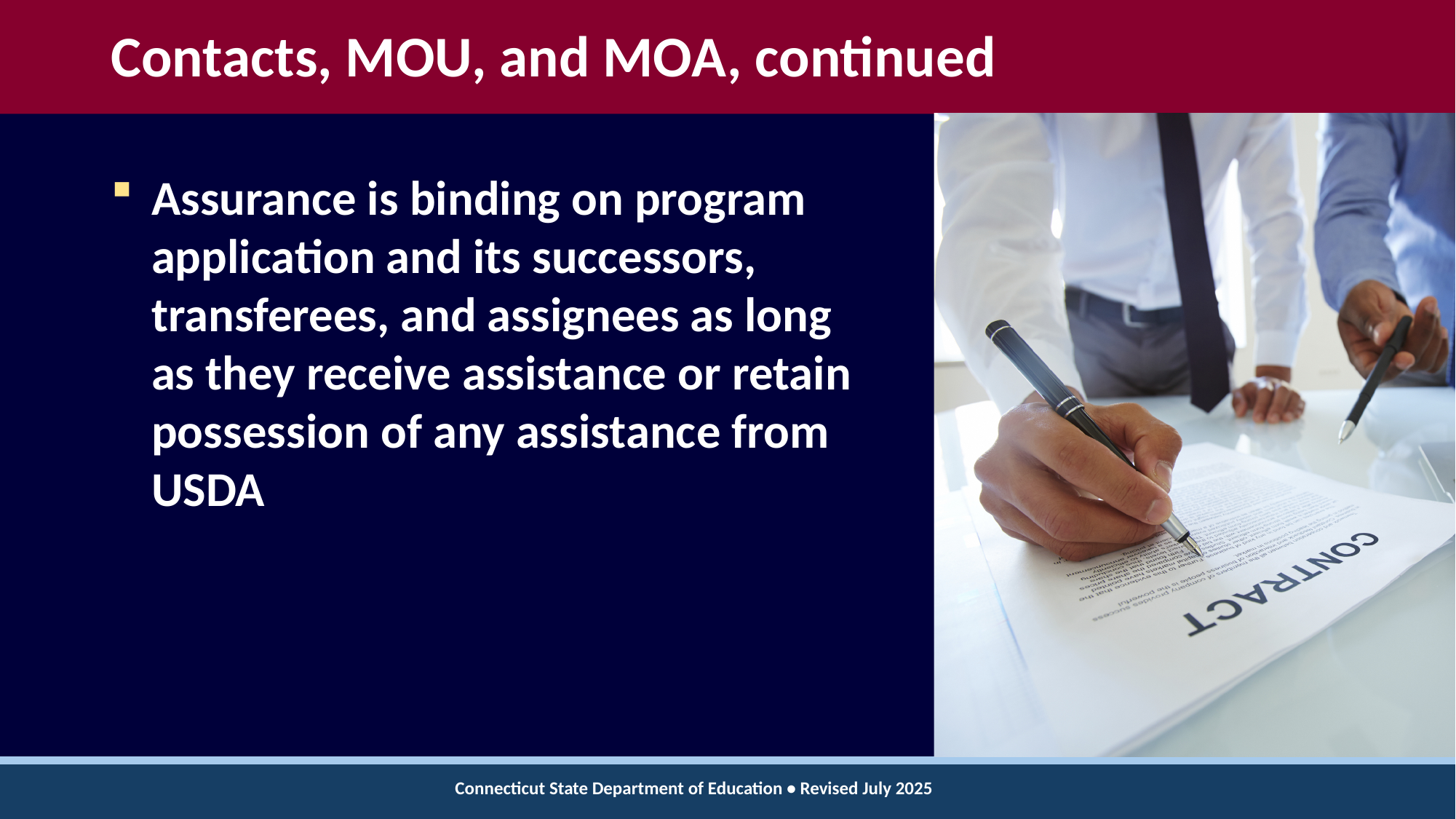

# Contacts, MOU, and MOA, continued
Assurance is binding on program application and its successors, transferees, and assignees as long as they receive assistance or retain possession of any assistance from USDA
Connecticut State Department of Education • Revised July 2025